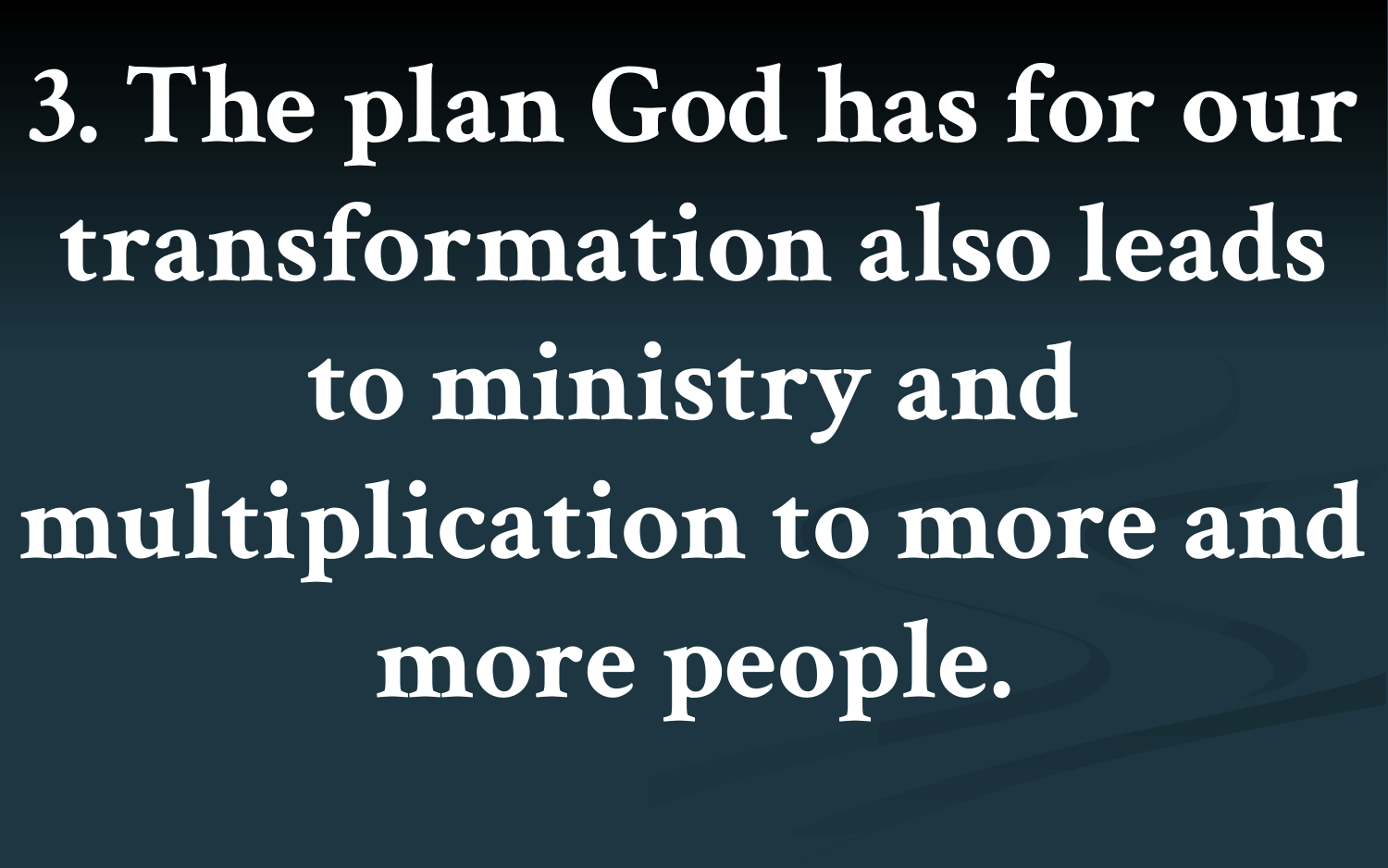

# 3. The plan God has for our transformation also leads to ministry and multiplication to more and more people.